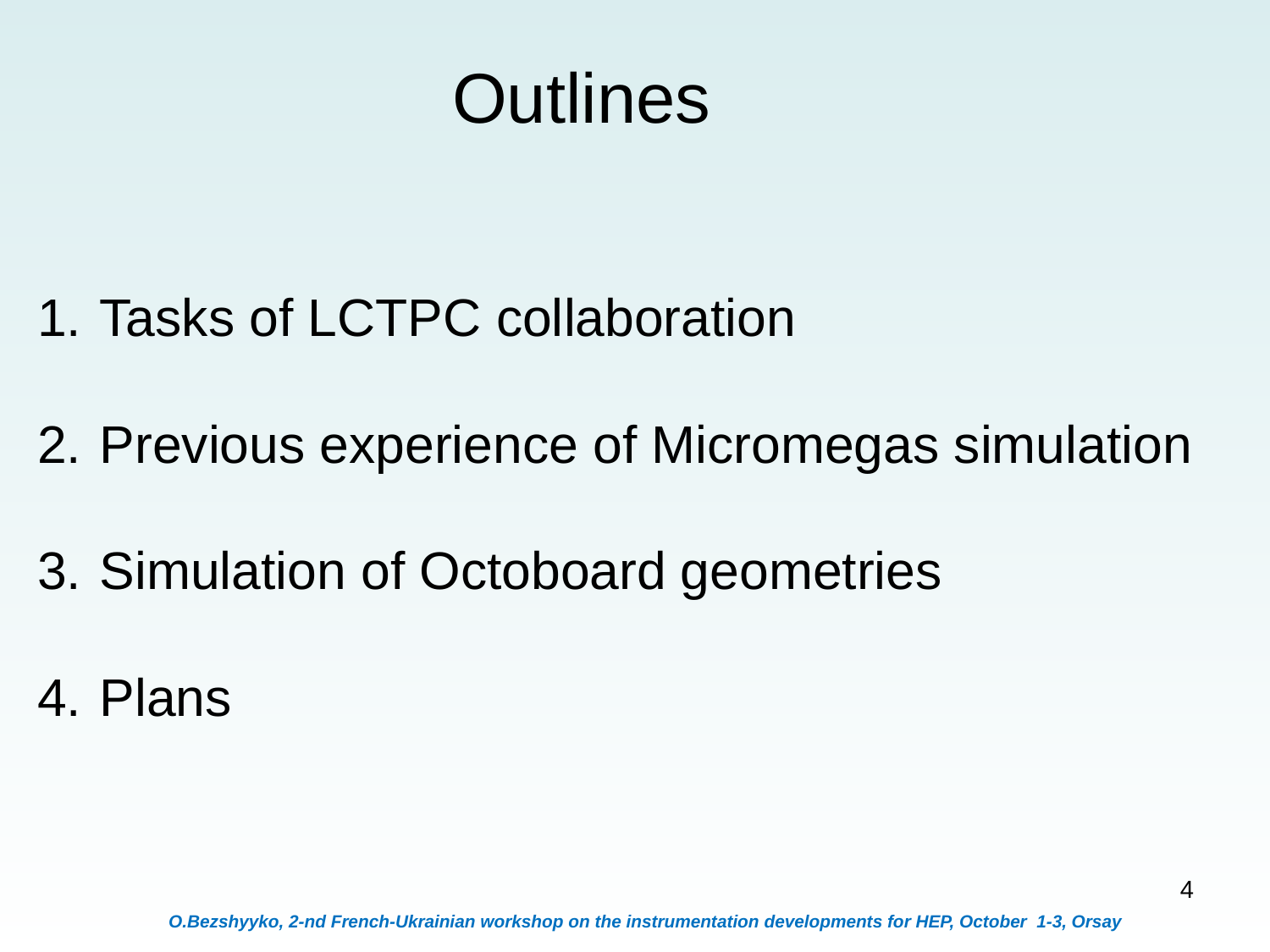

Outlines
 Tasks of LCTPC collaboration
 Previous experience of Micromegas simulation
 Simulation of Octoboard geometries
 Plans
4
O.Bezshyyko, 2-nd French-Ukrainian workshop on the instrumentation developments for HEP, October  1-3, Orsay